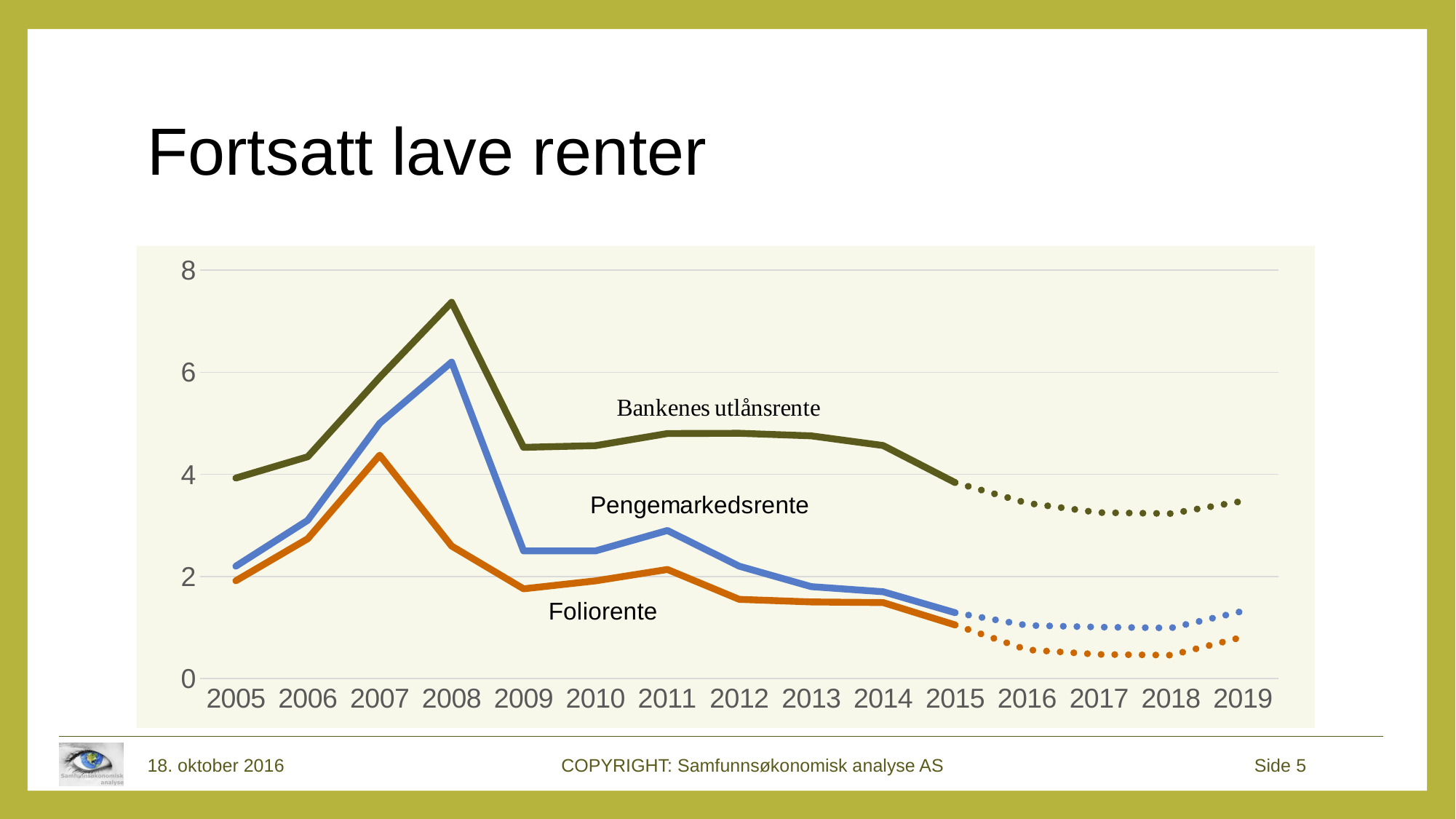

# Fortsatt lave renter

### Chart

| Category | Bankenes utlånsrente | Pengemarkedsrente | Foliorente |  |  |  |
|---|---|---|---|---|---|---|
| 2005 | 3.9274999999999998 | 2.2 | 1.915 | None | None | None |
| 2006 | 4.345 | 3.1 | 2.73833325 | None | None | None |
| 2007 | 5.9 | 5.0 | 4.37666675 | None | None | None |
| 2008 | 7.3725000000000005 | 6.2 | 2.59500275 | None | None | None |
| 2009 | 4.53 | 2.5 | 1.7575 | None | None | None |
| 2010 | 4.5625 | 2.5 | 1.9133325 | None | None | None |
| 2011 | 4.800000000000001 | 2.9 | 2.135825 | None | None | None |
| 2012 | 4.805 | 2.2 | 1.5508325 | None | None | None |
| 2013 | 4.755000000000001 | 1.8 | 1.5 | None | None | None |
| 2014 | 4.5649999999999995 | 1.7 | 1.4875 | None | None | None |
| 2015 | 3.8400000000000003 | 1.2899852500000002 | 1.0499999999999998 | 3.8400000000000003 | 1.2899852500000002 | 1.0499999999999998 |
| 2016 | None | None | None | 3.436529 | 1.04041775 | 0.5628314999999999 |
| 2017 | None | None | None | 3.2503405 | 1.00806375 | 0.47212675000000004 |
| 2018 | None | None | None | 3.2306602499999997 | 0.9895889999999999 | 0.45810675 |
| 2019 | None | None | None | 3.475902 | 1.3205042500000002 | 0.81273825 |
18. oktober 2016
COPYRIGHT: Samfunnsøkonomisk analyse AS
Side 5